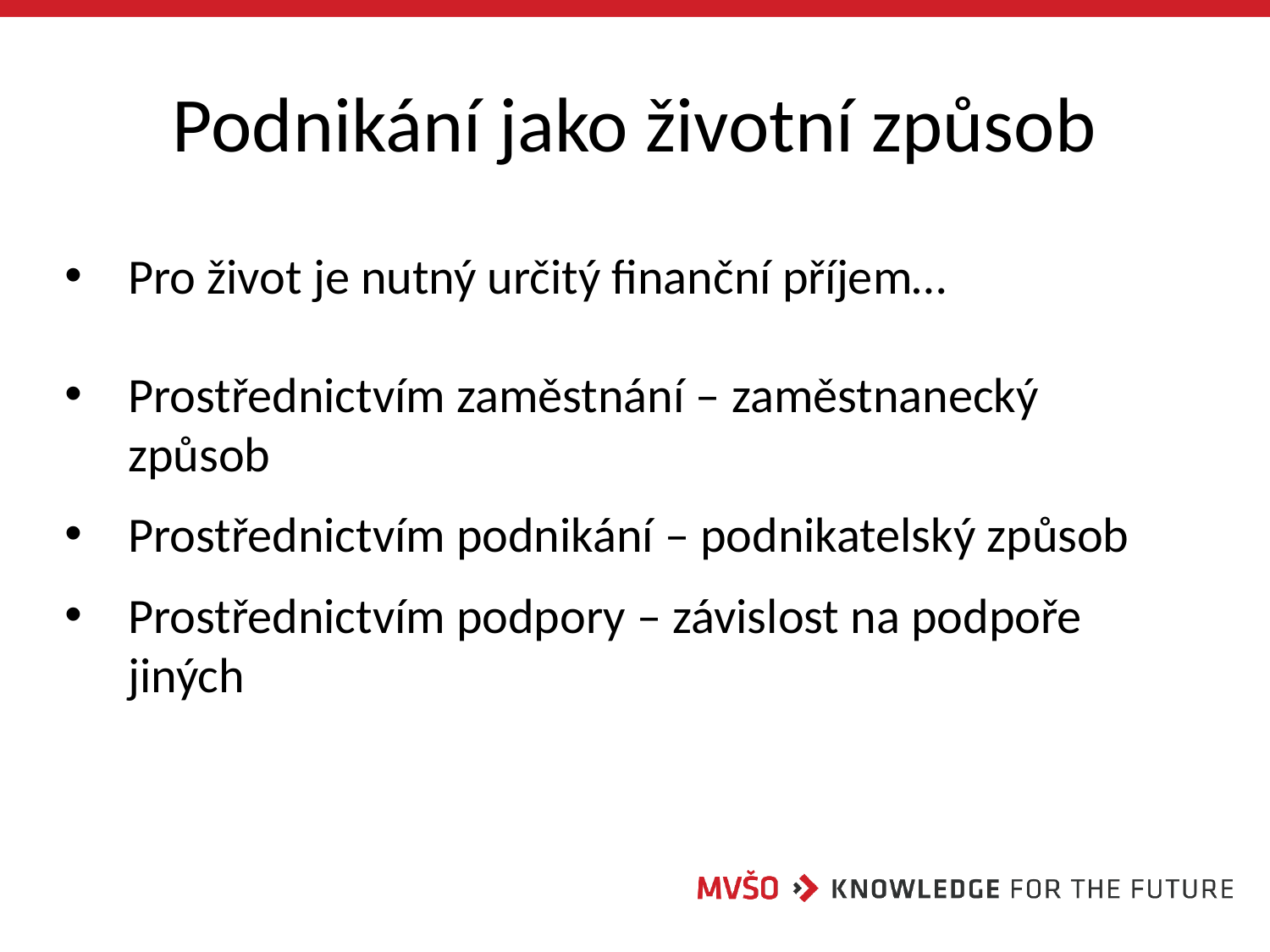

# Podnikání jako životní způsob
Pro život je nutný určitý finanční příjem…

Prostřednictvím zaměstnání – zaměstnanecký způsob

Prostřednictvím podnikání – podnikatelský způsob

Prostřednictvím podpory – závislost na podpoře jiných